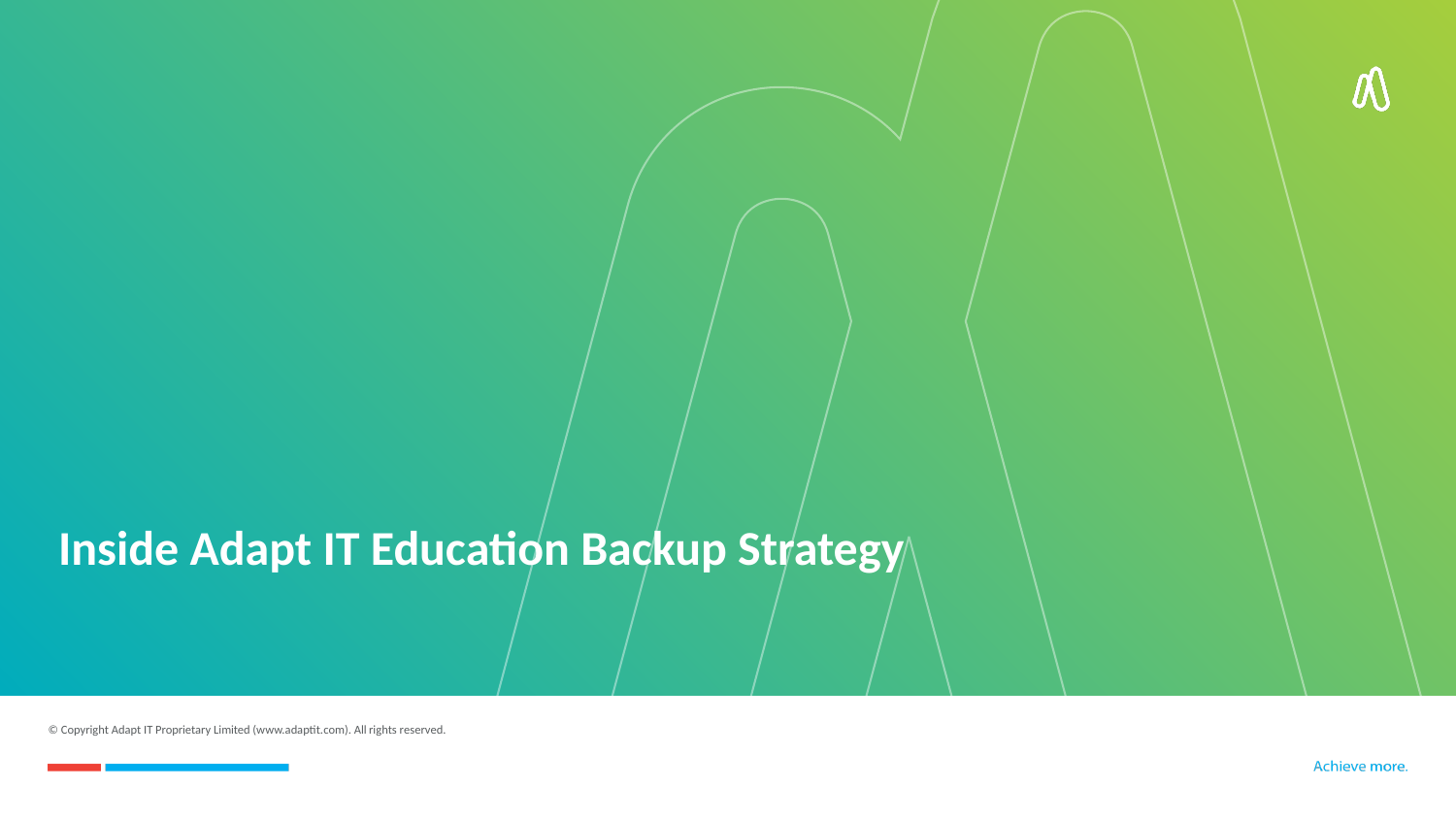

# Inside Adapt IT Education Backup Strategy